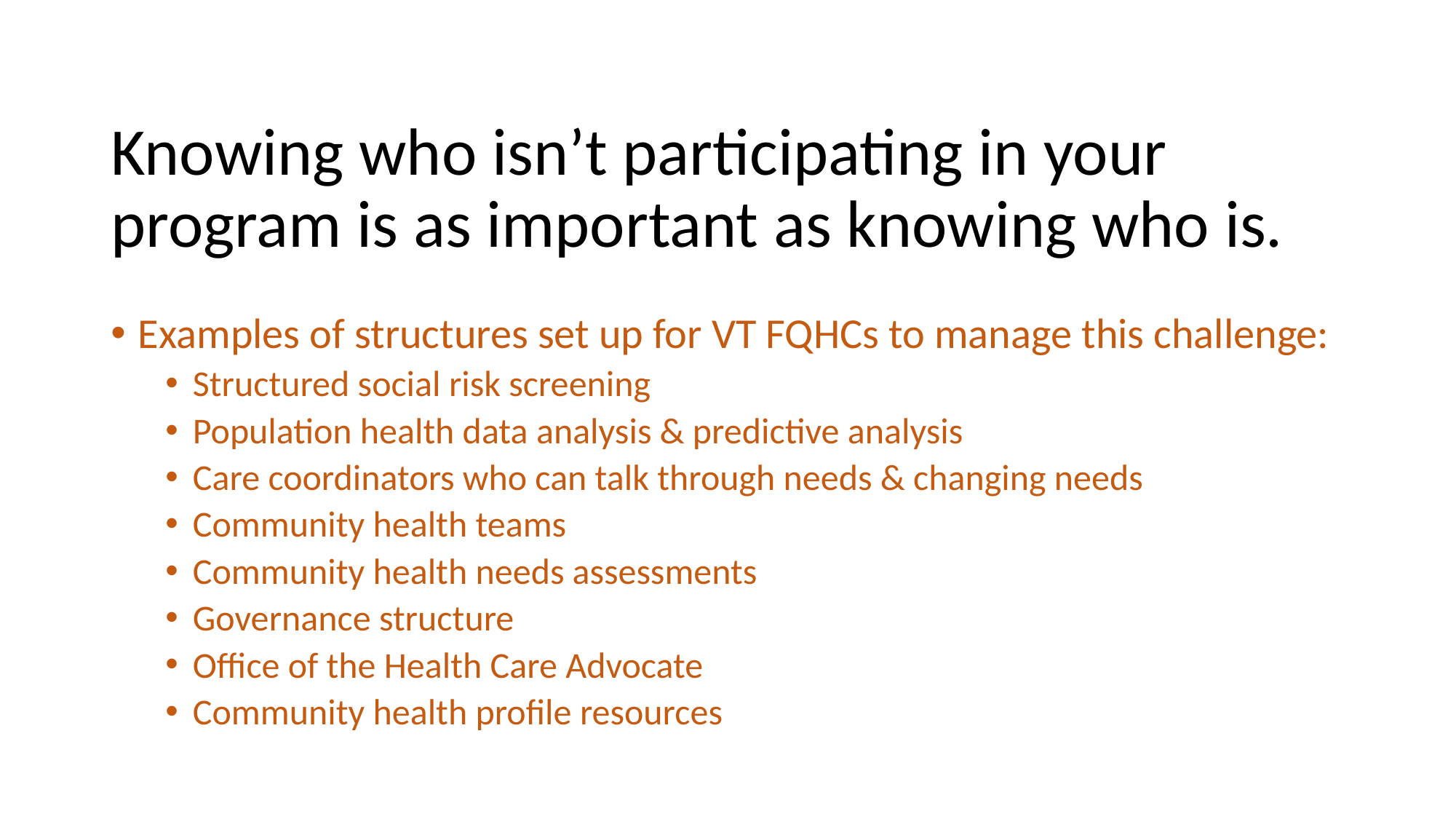

# Knowing who isn’t participating in your program is as important as knowing who is.
Examples of structures set up for VT FQHCs to manage this challenge:
Structured social risk screening
Population health data analysis & predictive analysis
Care coordinators who can talk through needs & changing needs
Community health teams
Community health needs assessments
Governance structure
Office of the Health Care Advocate
Community health profile resources